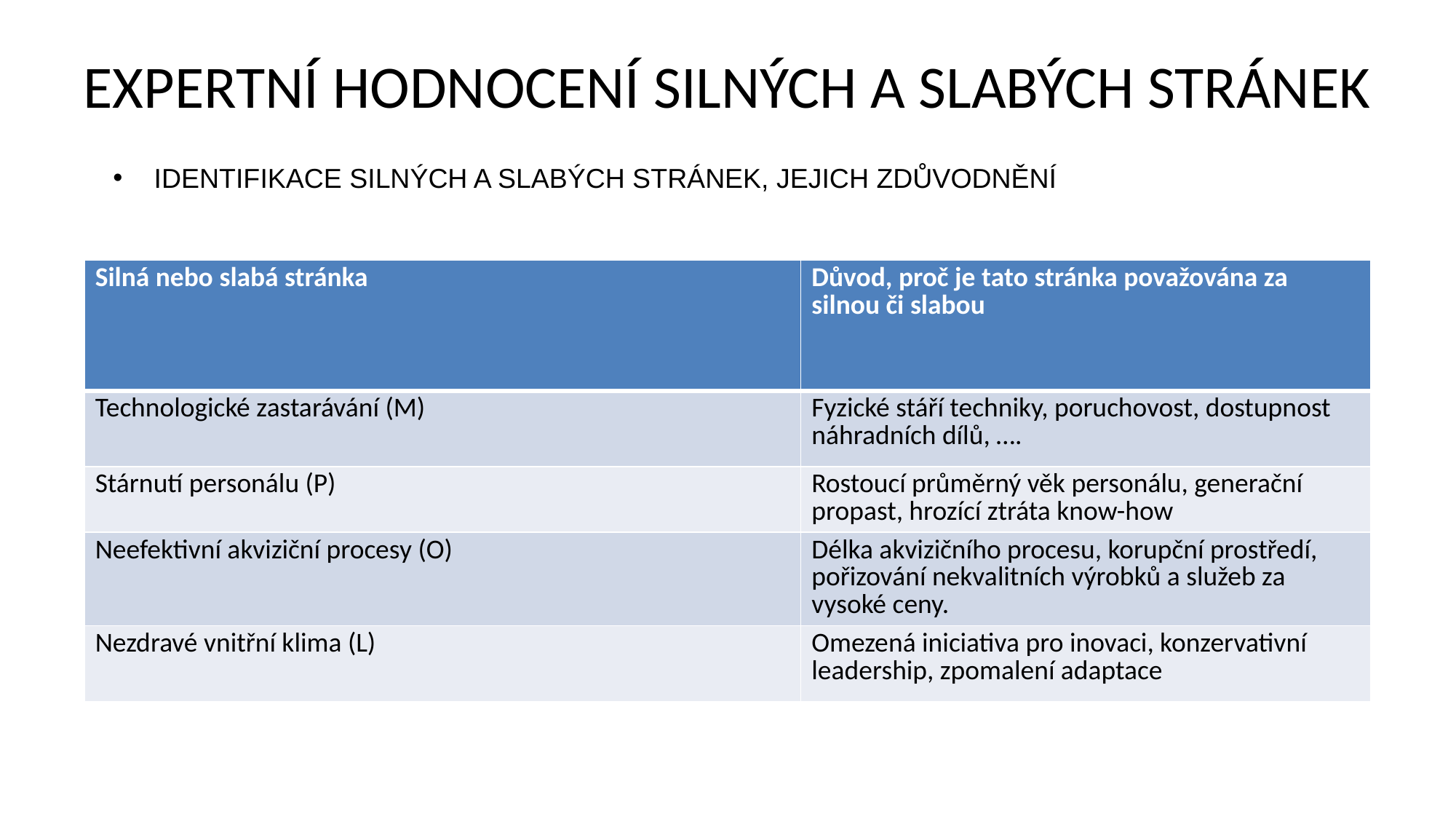

# EXPERTNÍ HODNOCENÍ SILNÝCH A SLABÝCH STRÁNEK
IDENTIFIKACE SILNÝCH A SLABÝCH STRÁNEK, JEJICH ZDŮVODNĚNÍ
| Silná nebo slabá stránka | Důvod, proč je tato stránka považována za silnou či slabou |
| --- | --- |
| Technologické zastarávání (M) | Fyzické stáří techniky, poruchovost, dostupnost náhradních dílů, …. |
| Stárnutí personálu (P) | Rostoucí průměrný věk personálu, generační propast, hrozící ztráta know-how |
| Neefektivní akviziční procesy (O) | Délka akvizičního procesu, korupční prostředí, pořizování nekvalitních výrobků a služeb za vysoké ceny. |
| Nezdravé vnitřní klima (L) | Omezená iniciativa pro inovaci, konzervativní leadership, zpomalení adaptace |